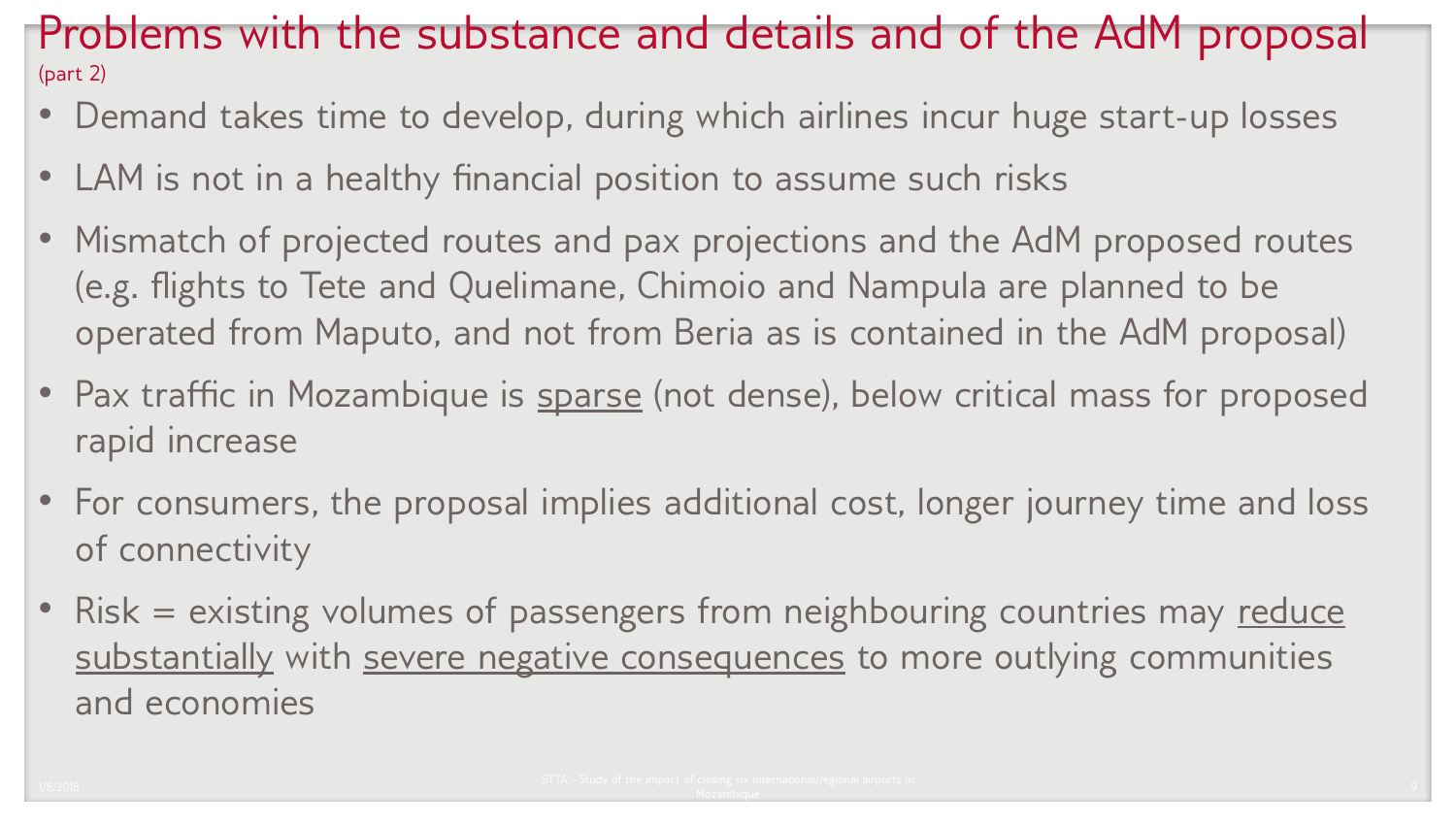

# Problems with the substance and details and of the AdM proposal (part 2)
Demand takes time to develop, during which airlines incur huge start-up losses
LAM is not in a healthy financial position to assume such risks
Mismatch of projected routes and pax projections and the AdM proposed routes (e.g. flights to Tete and Quelimane, Chimoio and Nampula are planned to be operated from Maputo, and not from Beria as is contained in the AdM proposal)
Pax traffic in Mozambique is sparse (not dense), below critical mass for proposed rapid increase
For consumers, the proposal implies additional cost, longer journey time and loss of connectivity
Risk = existing volumes of passengers from neighbouring countries may reduce substantially with severe negative consequences to more outlying communities and economies

1/8/2018
9
STTA - Study of the impact of closing six international/regional airports in Mozambique